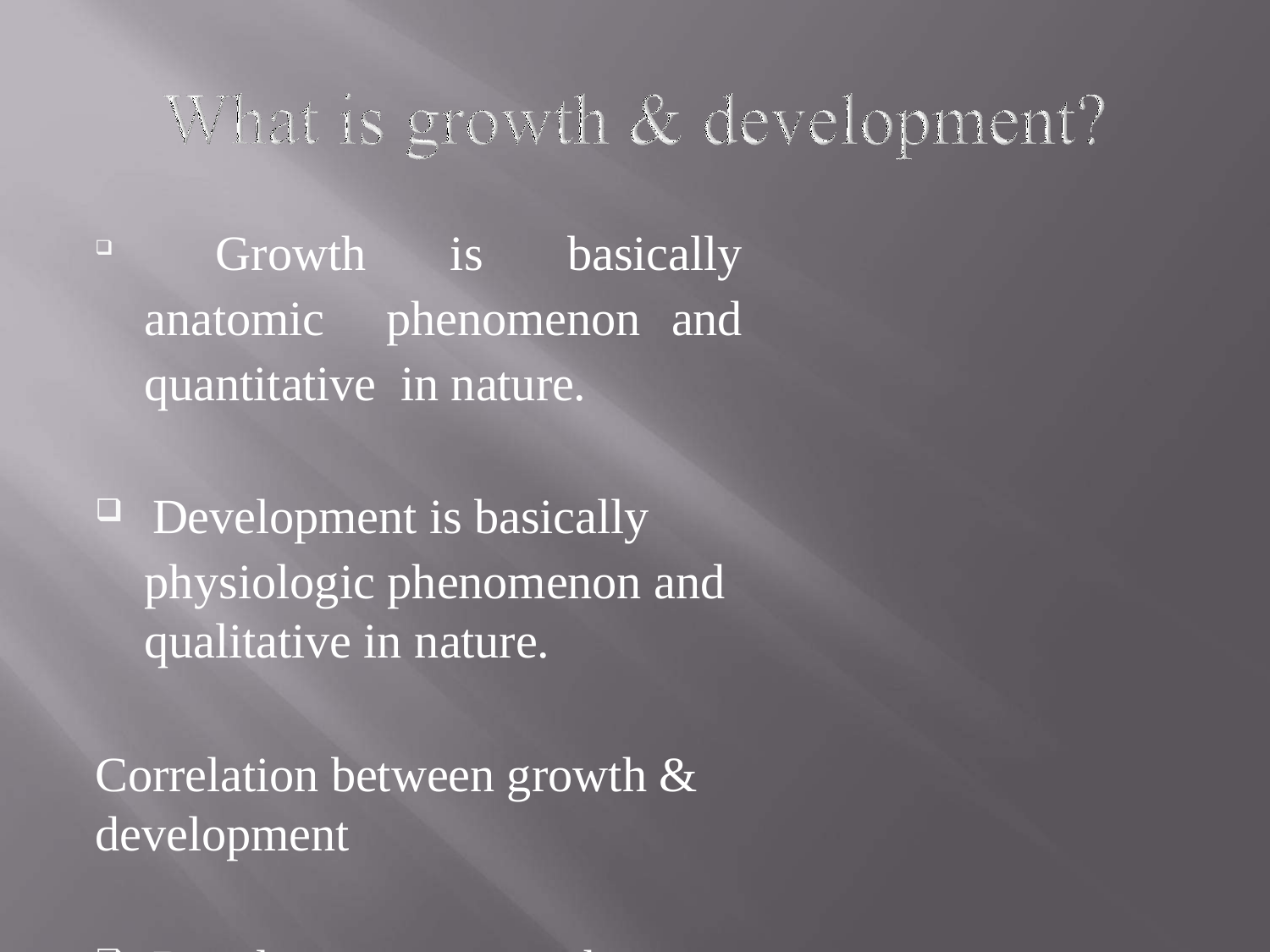

Growth is basically anatomic  phenomenon and quantitative  in nature.

Development is basically
physiologic phenomenon and qualitative in nature.

Correlation between growth & development

Development = growth + differentiation
+	translocation